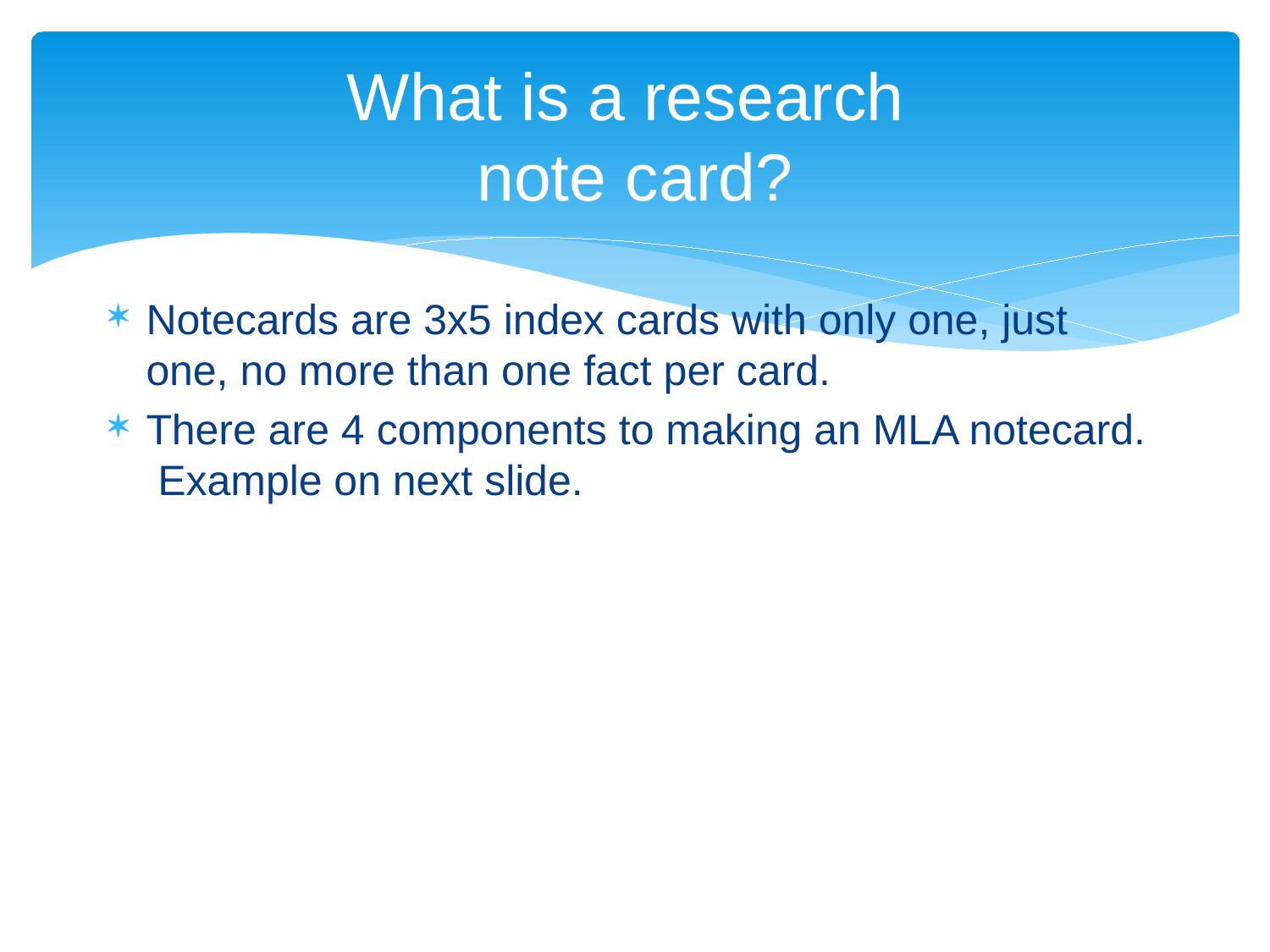

# What is a research note card?
Notecards are 3x5 index cards with only one, just one, no more than one fact per card.
There are 4 components to making an MLA notecard.  Example on next slide.